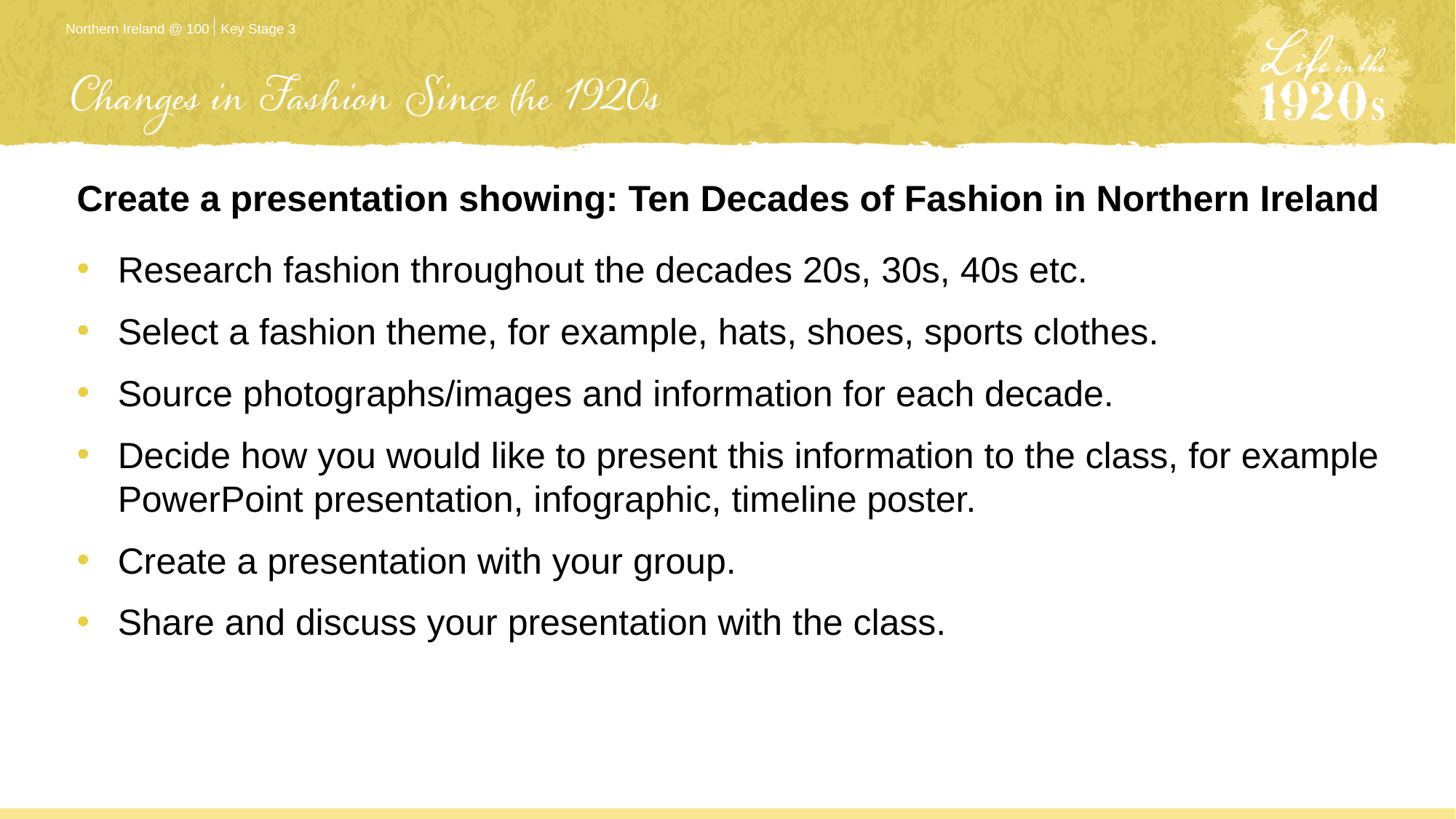

Create a presentation showing: Ten Decades of Fashion in Northern Ireland
Research fashion throughout the decades 20s, 30s, 40s etc.
Select a fashion theme, for example, hats, shoes, sports clothes.
Source photographs/images and information for each decade.
Decide how you would like to present this information to the class, for example PowerPoint presentation, infographic, timeline poster.
Create a presentation with your group.
Share and discuss your presentation with the class.